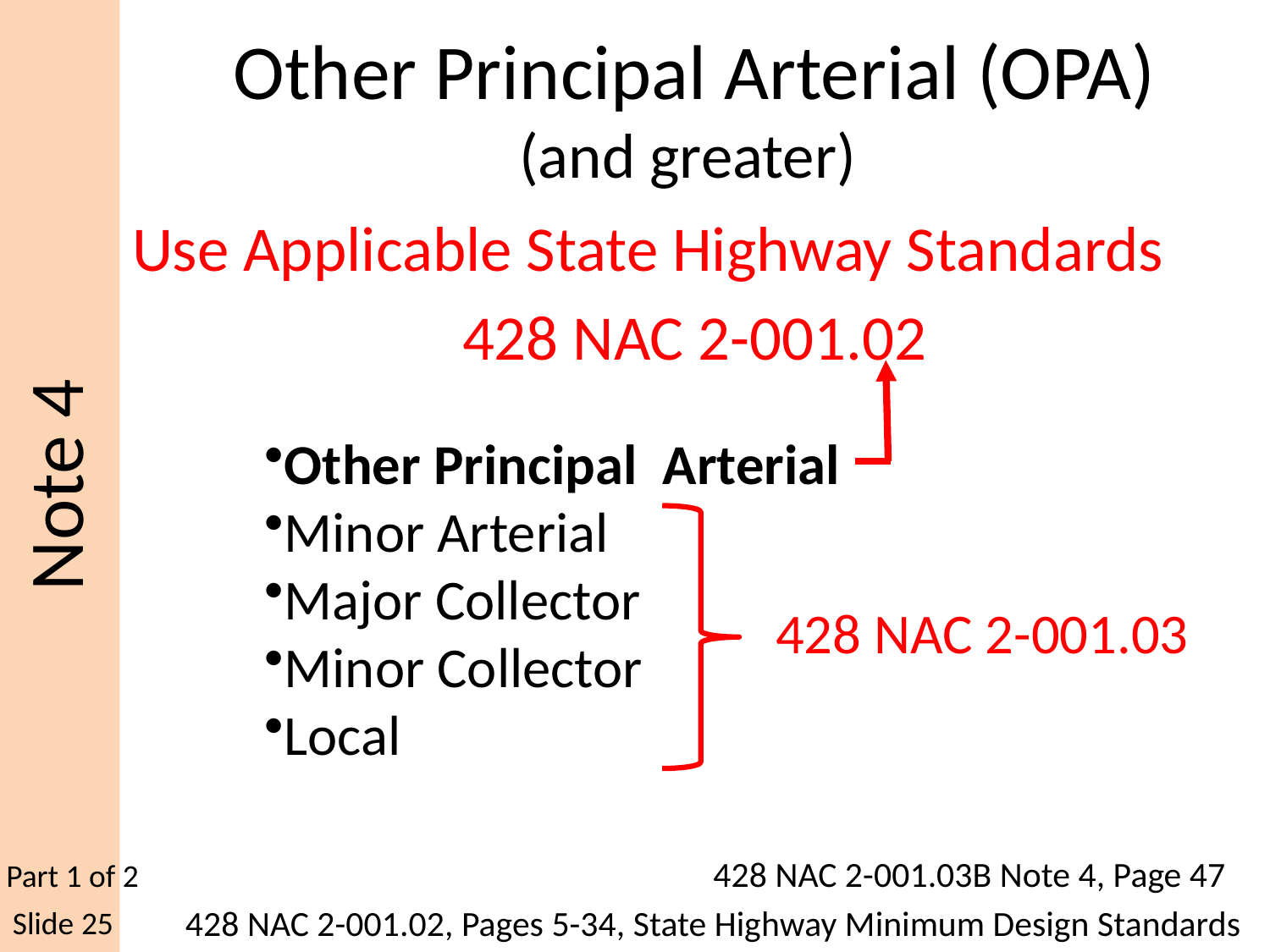

Note 4
# Other Principal Arterial (OPA) (and greater)
Use Applicable State Highway Standards
428 NAC 2-001.02

Other Principal  Arterial
Minor Arterial
Major Collector
Minor Collector
Local

428 NAC 2-001.03
428 NAC 2-001.03B Note 4, Page 47
Part 1 of 2
428 NAC 2-001.02, Pages 5-34, State Highway Minimum Design Standards
Slide 25